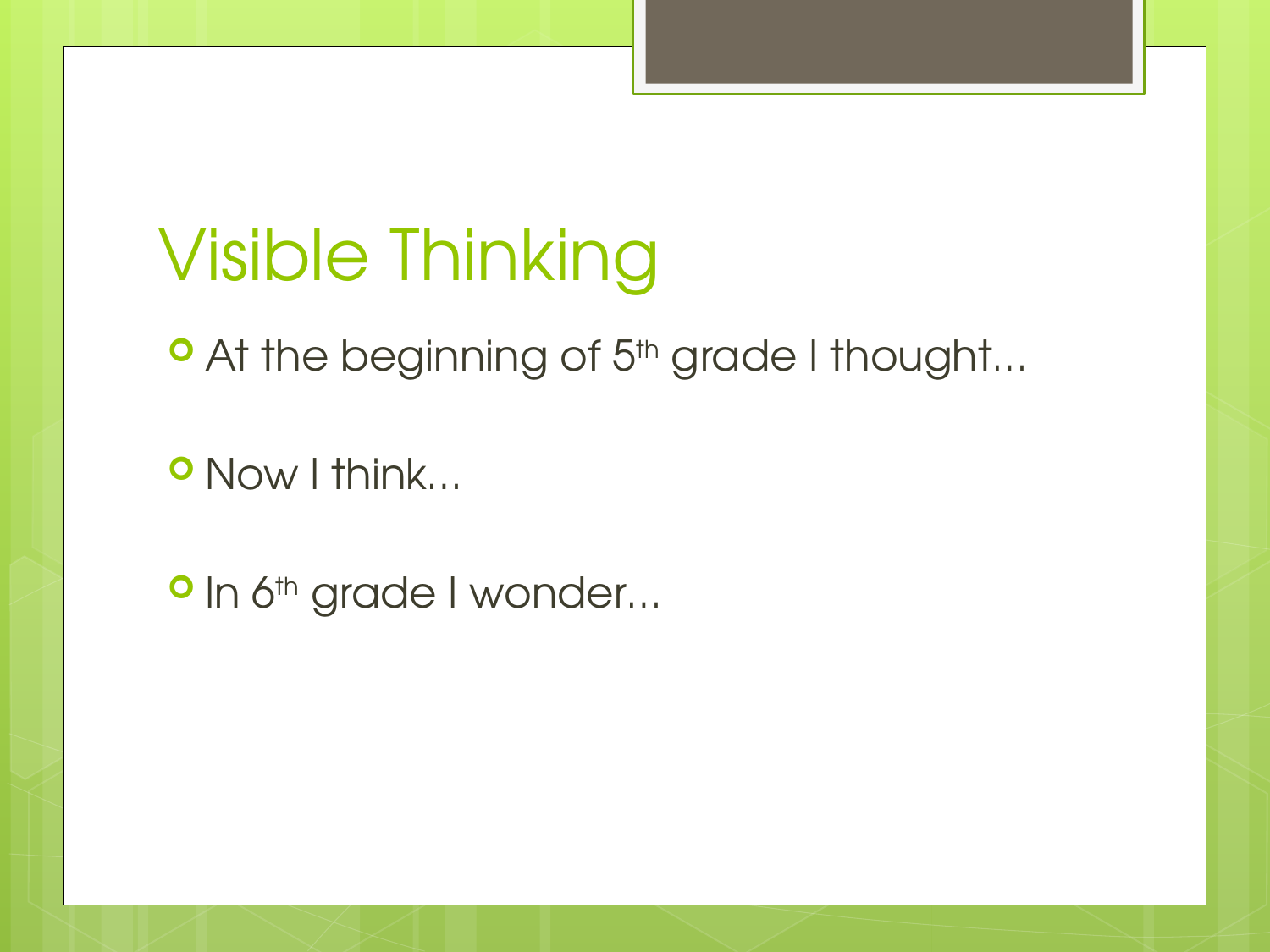

# Visible Thinking
At the beginning of 5th grade I thought…

Now I think…

In 6th grade I wonder…